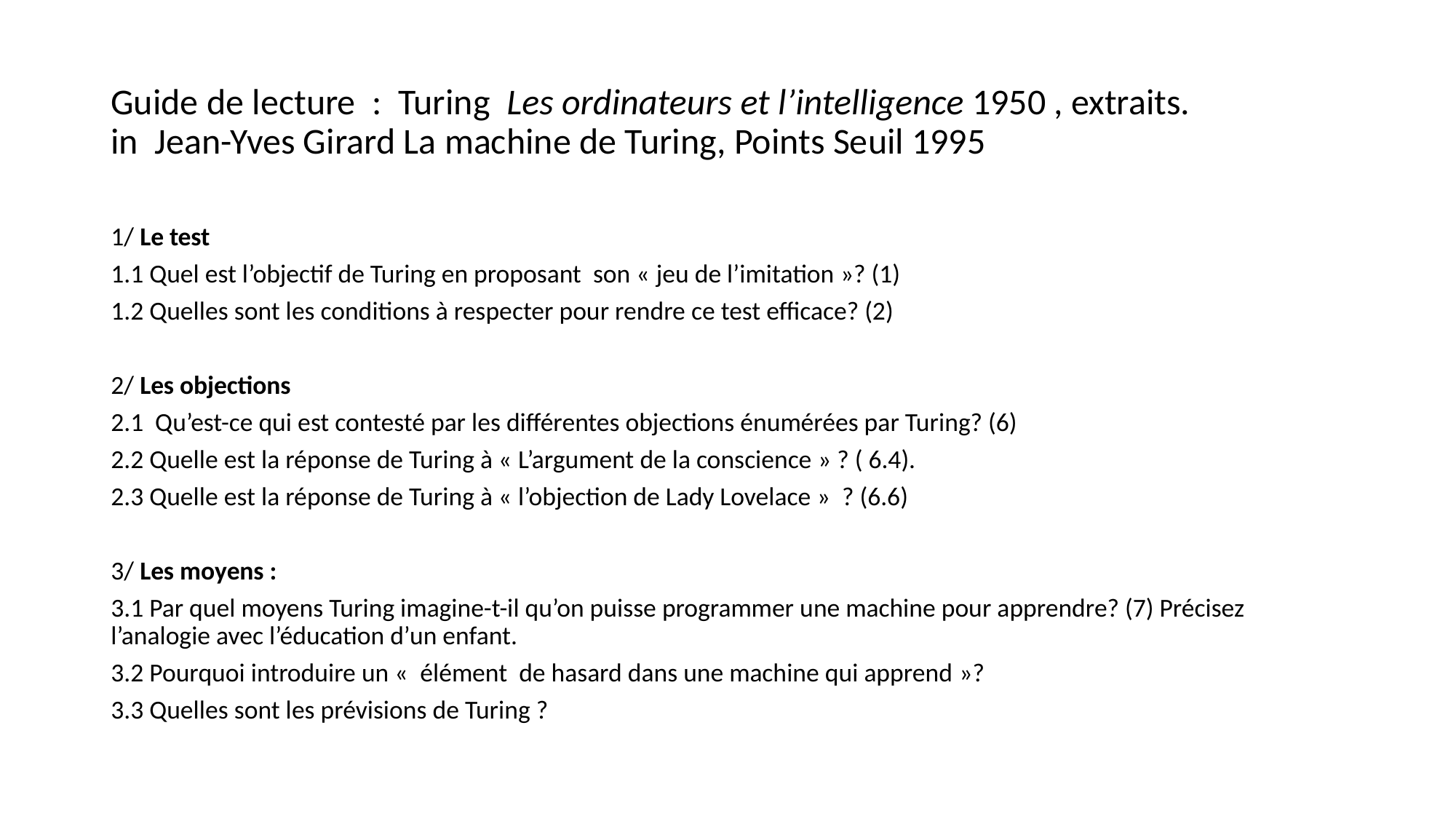

# Guide de lecture  :  Turing  Les ordinateurs et l’intelligence 1950 , extraits. in  Jean-Yves Girard La machine de Turing, Points Seuil 1995
1/ Le test
1.1 Quel est l’objectif de Turing en proposant  son « jeu de l’imitation »? (1)
1.2 Quelles sont les conditions à respecter pour rendre ce test efficace? (2)

2/ Les objections
2.1  Qu’est-ce qui est contesté par les différentes objections énumérées par Turing? (6)
2.2 Quelle est la réponse de Turing à « L’argument de la conscience » ? ( 6.4).
2.3 Quelle est la réponse de Turing à « l’objection de Lady Lovelace »  ? (6.6)

3/ Les moyens :
3.1 Par quel moyens Turing imagine-t-il qu’on puisse programmer une machine pour apprendre? (7) Précisez l’analogie avec l’éducation d’un enfant.
3.2 Pourquoi introduire un «  élément  de hasard dans une machine qui apprend »?
3.3 Quelles sont les prévisions de Turing ?